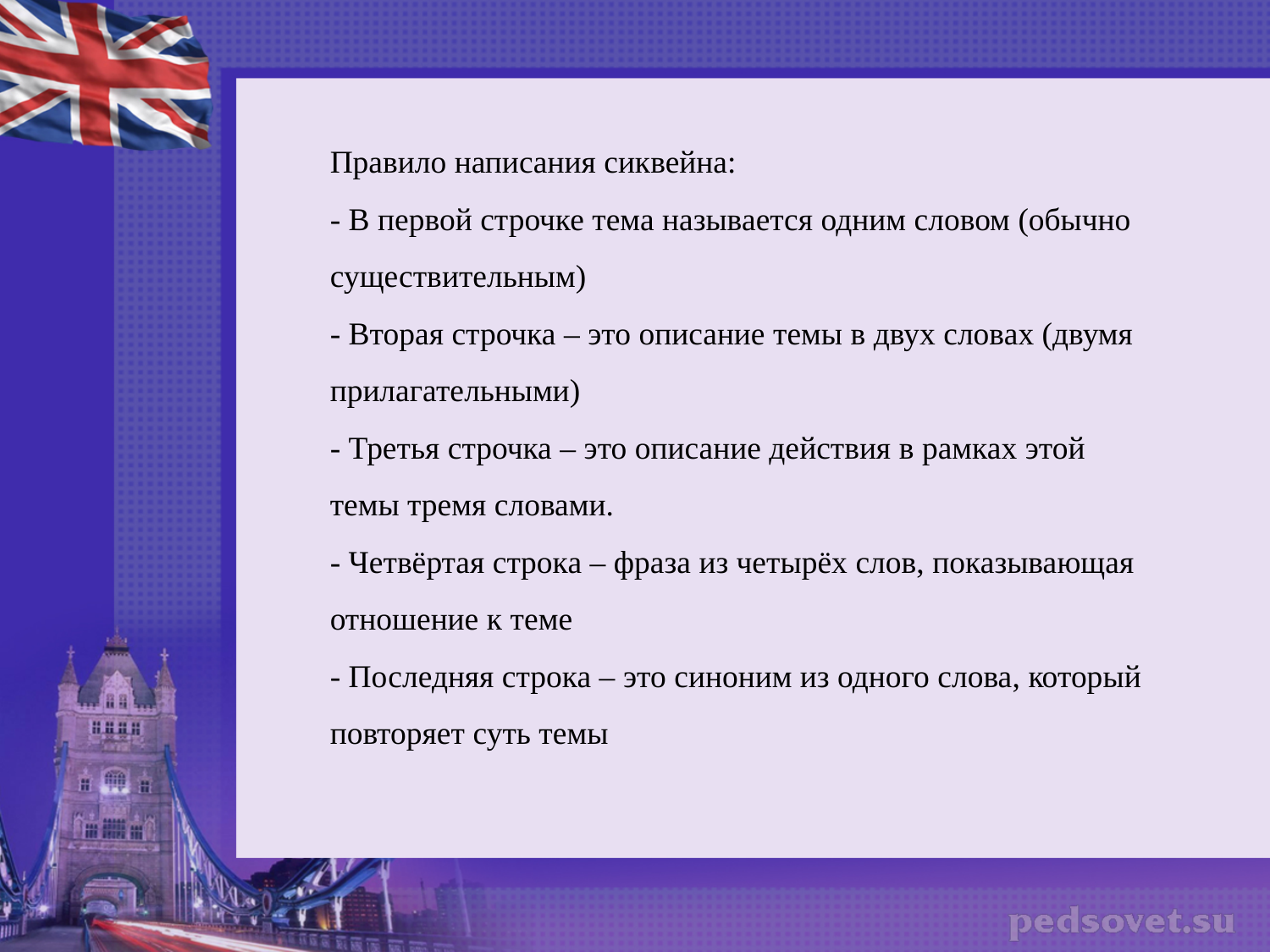

Правило написания сиквейна:
- В первой строчке тема называется одним словом (обычно существительным)
- Вторая строчка – это описание темы в двух словах (двумя прилагательными)
- Третья строчка – это описание действия в рамках этой темы тремя словами.
- Четвёртая строка – фраза из четырёх слов, показывающая отношение к теме
- Последняя строка – это синоним из одного слова, который повторяет суть темы